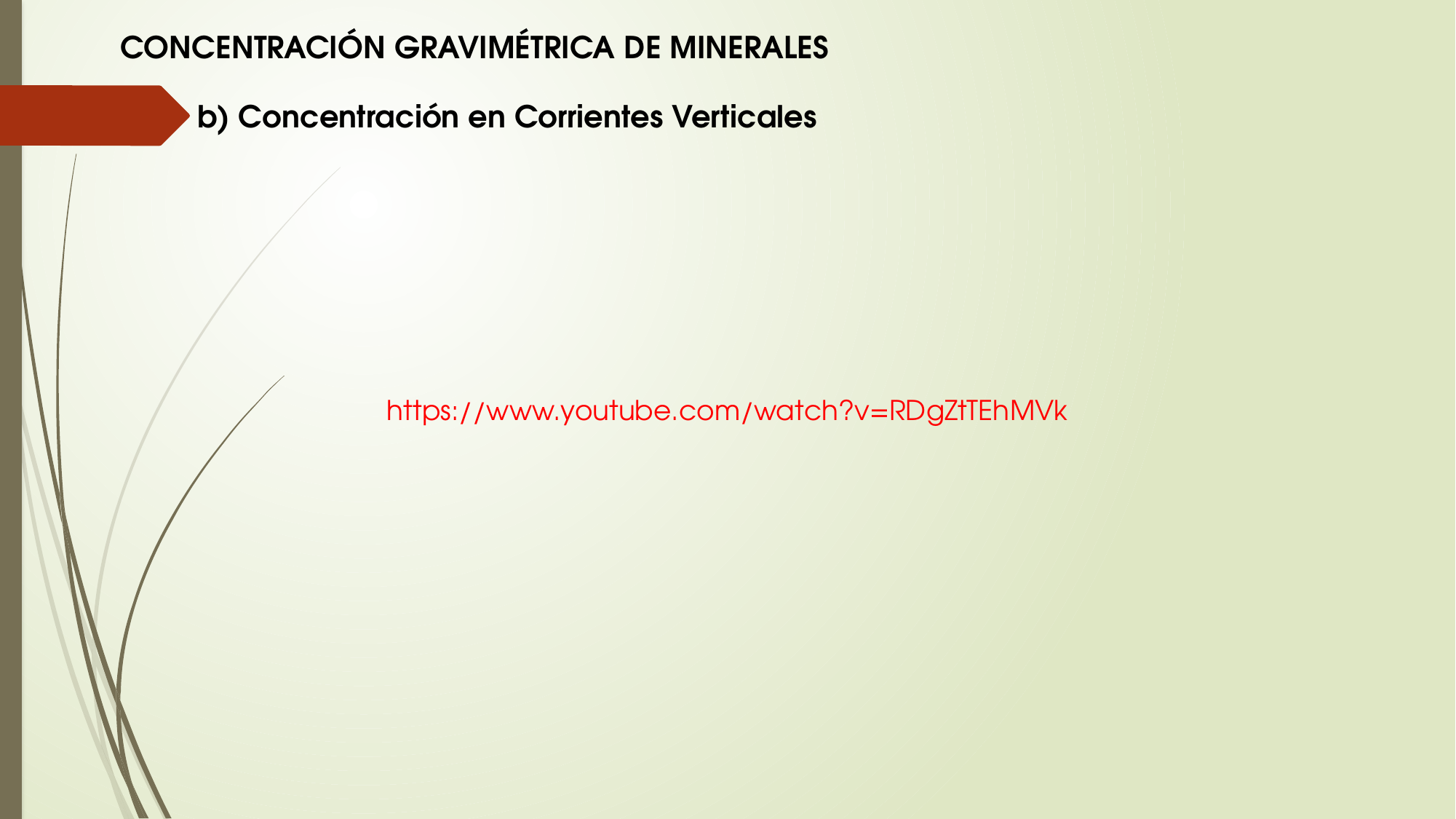

CONCENTRACIÓN GRAVIMÉTRICA DE MINERALES
b) Concentración en Corrientes Verticales
https://www.youtube.com/watch?v=RDgZtTEhMVk